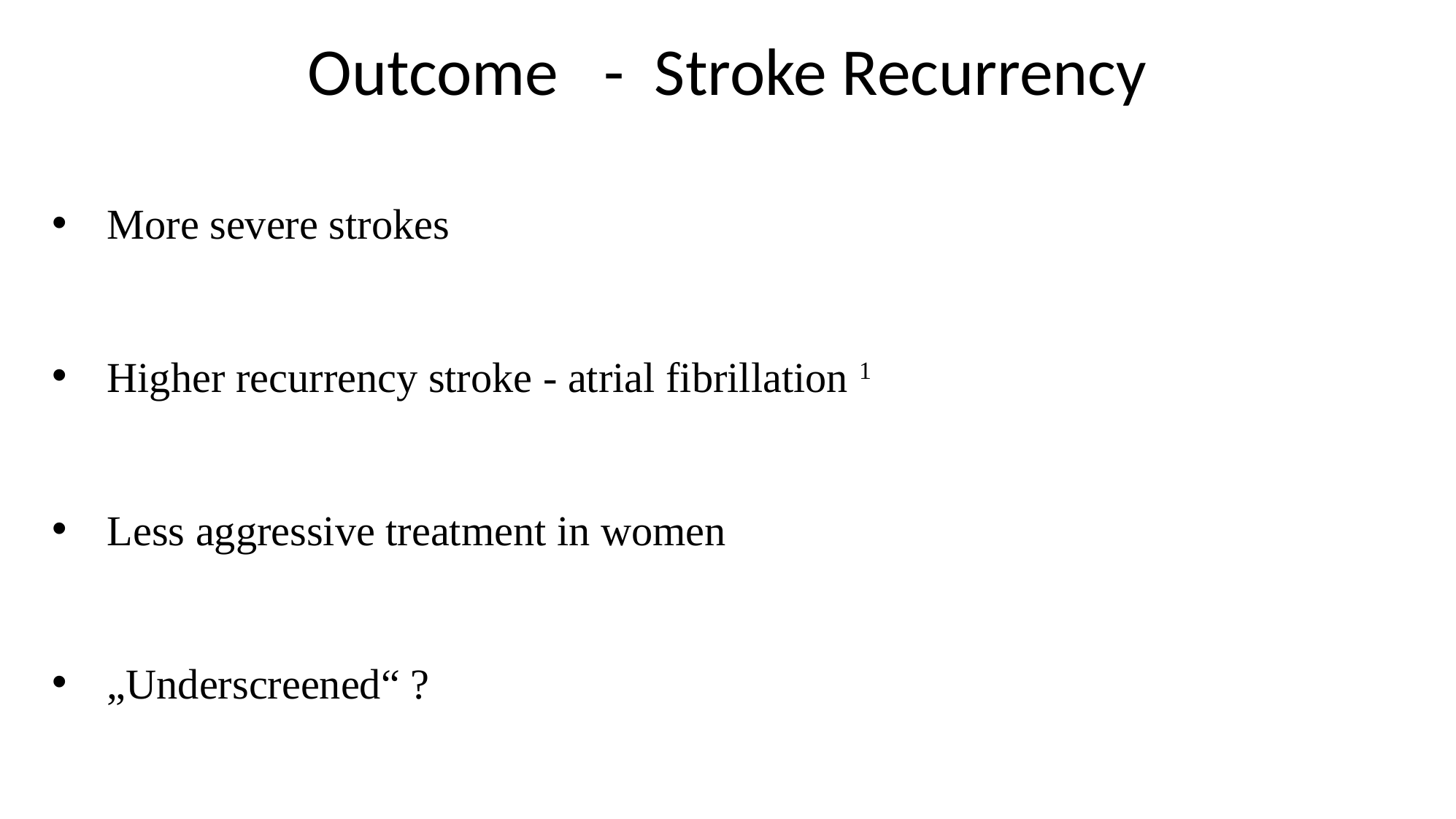

# Outcome   -  Stroke Recurrency

More severe strokes

Higher recurrency stroke - atrial fibrillation 1

Less aggressive treatment in women

„Underscreened“ ?

  1 Hong  Y et al. Front Neurol.2017;8: 166

### Chart

| Category |
|---|

### Chart

| Category |
|---|